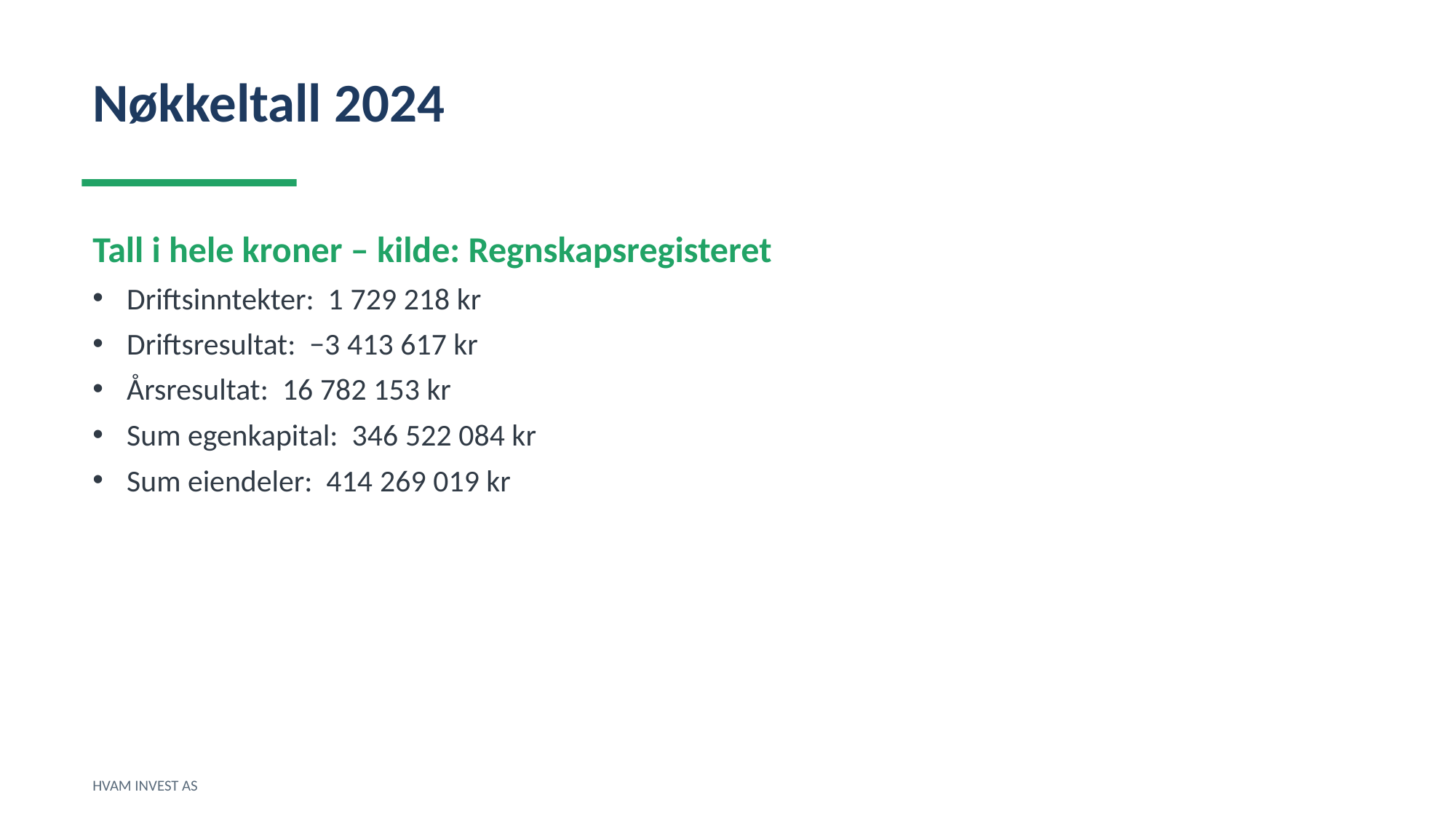

Nøkkeltall 2024

Tall i hele kroner – kilde: Regnskapsregisteret
Driftsinntekter:  1 729 218 kr
Driftsresultat:  −3 413 617 kr
Årsresultat:  16 782 153 kr
Sum egenkapital:  346 522 084 kr
Sum eiendeler:  414 269 019 kr
HVAM INVEST AS